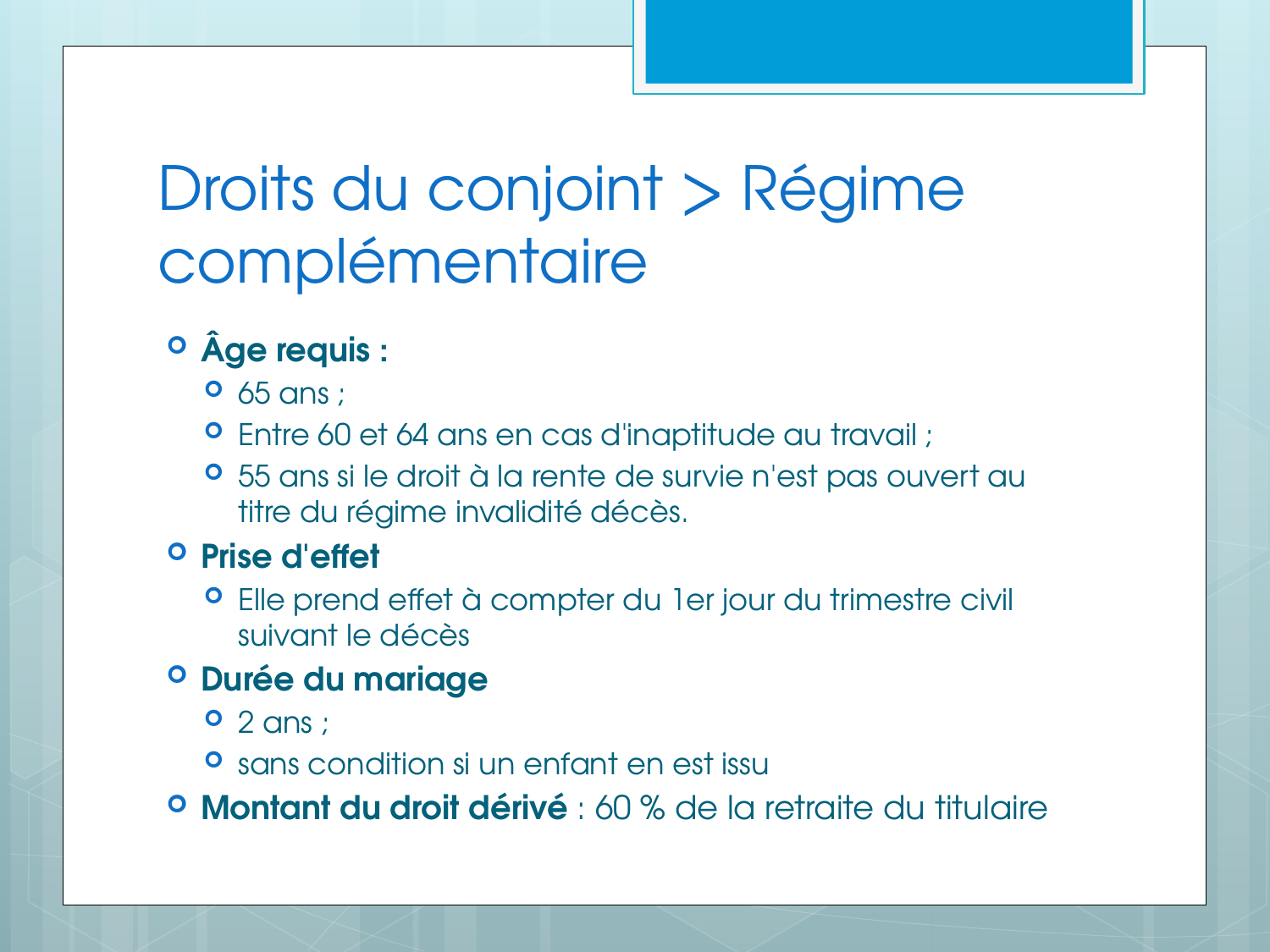

# Droits du conjoint > Régime complémentaire
Âge requis :
65 ans ;
Entre 60 et 64 ans en cas d'inaptitude au travail ;
55 ans si le droit à la rente de survie n'est pas ouvert au titre du régime invalidité décès.
Prise d'effet
Elle prend effet à compter du 1er jour du trimestre civil suivant le décès
Durée du mariage
2 ans ;
sans condition si un enfant en est issu
Montant du droit dérivé : 60 % de la retraite du titulaire